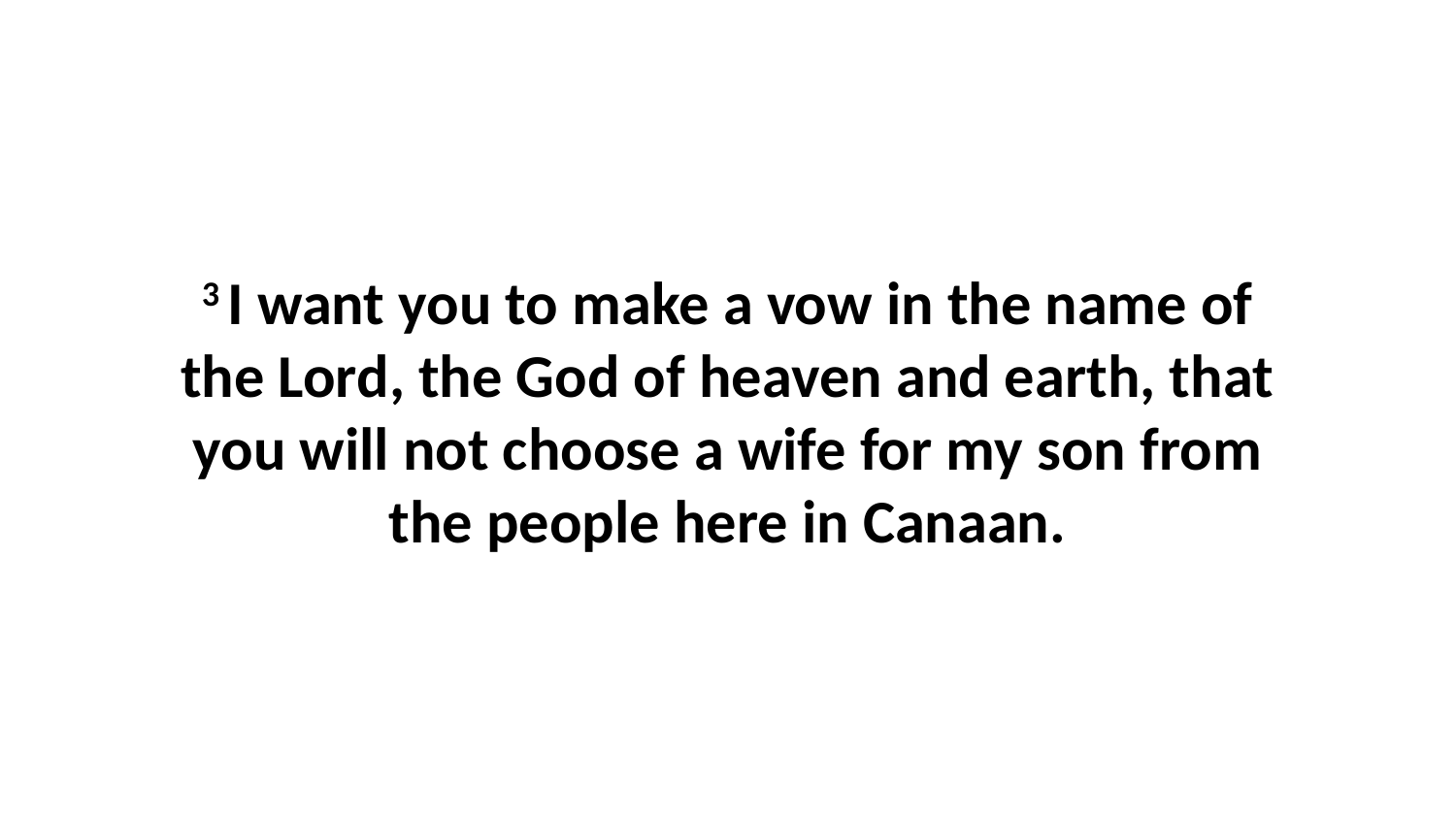

3 I want you to make a vow in the name of the Lord, the God of heaven and earth, that you will not choose a wife for my son from the people here in Canaan.